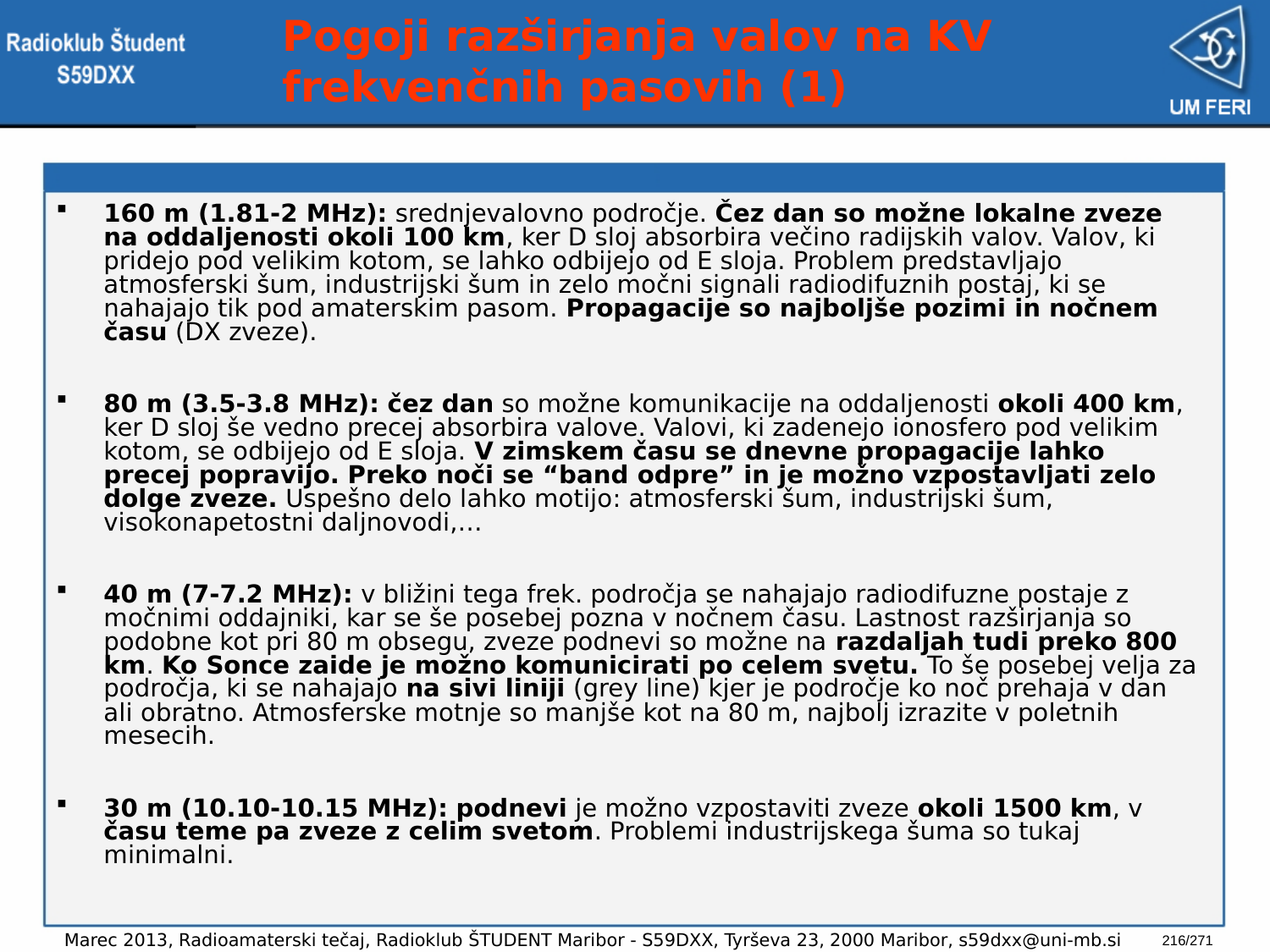

# Pogoji razširjanja valov na KV frekvenčnih pasovih (1)
160 m (1.81-2 MHz): srednjevalovno področje. Čez dan so možne lokalne zveze na oddaljenosti okoli 100 km, ker D sloj absorbira večino radijskih valov. Valov, ki pridejo pod velikim kotom, se lahko odbijejo od E sloja. Problem predstavljajo atmosferski šum, industrijski šum in zelo močni signali radiodifuznih postaj, ki se nahajajo tik pod amaterskim pasom. Propagacije so najboljše pozimi in nočnem času (DX zveze).

80 m (3.5-3.8 MHz): čez dan so možne komunikacije na oddaljenosti okoli 400 km, ker D sloj še vedno precej absorbira valove. Valovi, ki zadenejo ionosfero pod velikim kotom, se odbijejo od E sloja. V zimskem času se dnevne propagacije lahko precej popravijo. Preko noči se “band odpre” in je možno vzpostavljati zelo dolge zveze. Uspešno delo lahko motijo: atmosferski šum, industrijski šum, visokonapetostni daljnovodi,…

40 m (7-7.2 MHz): v bližini tega frek. področja se nahajajo radiodifuzne postaje z močnimi oddajniki, kar se še posebej pozna v nočnem času. Lastnost razširjanja so podobne kot pri 80 m obsegu, zveze podnevi so možne na razdaljah tudi preko 800 km. Ko Sonce zaide je možno komunicirati po celem svetu. To še posebej velja za področja, ki se nahajajo na sivi liniji (grey line) kjer je področje ko noč prehaja v dan ali obratno. Atmosferske motnje so manjše kot na 80 m, najbolj izrazite v poletnih mesecih.

30 m (10.10-10.15 MHz): podnevi je možno vzpostaviti zveze okoli 1500 km, v času teme pa zveze z celim svetom. Problemi industrijskega šuma so tukaj minimalni.